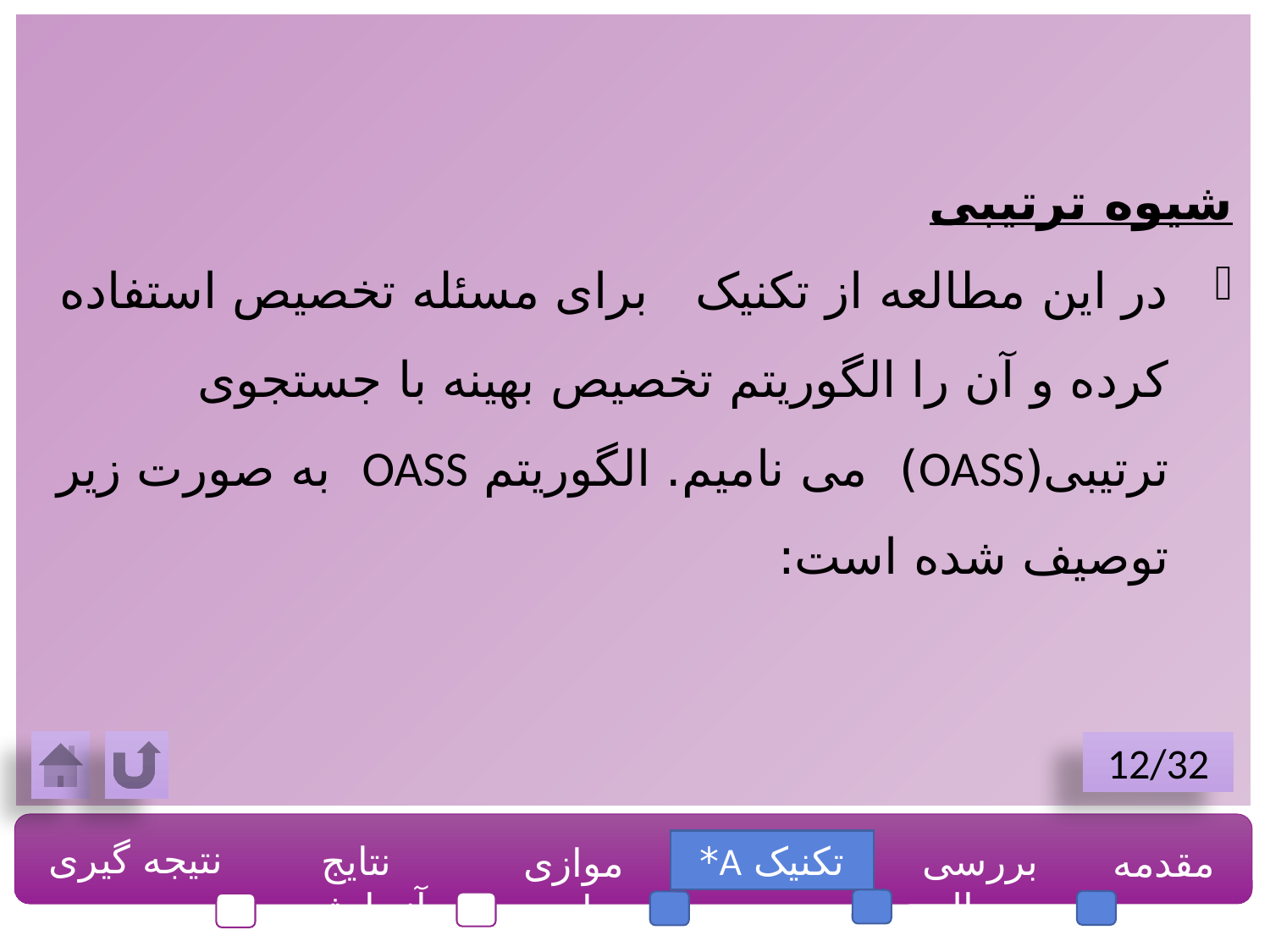

شیوه ترتیبی
در این مطالعه از تکنیک   برای مسئله تخصیص استفاده کرده و آن را الگوریتم تخصیص بهینه با جستجوی ترتیبی(OASS)  می نامیم. الگوریتم OASS  به صورت زیر توصیف شده است:

12/32

نتیجه گیری
نتایج آزمایشی
تکنیک A*
بررسی مساله
مقدمه
موازی سازی